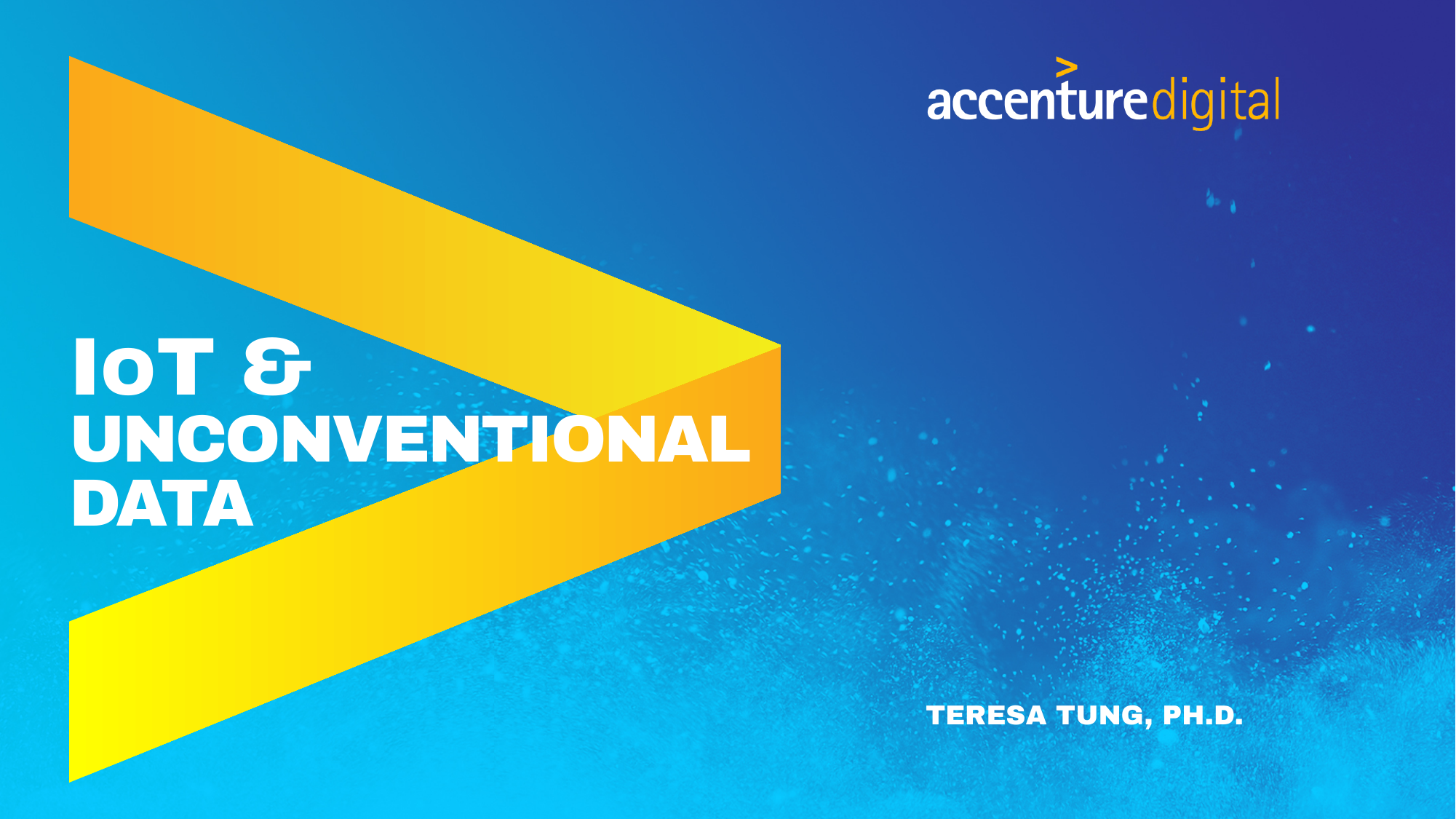

# IoT & Unconventional Data
Teresa Tung, Ph.D.